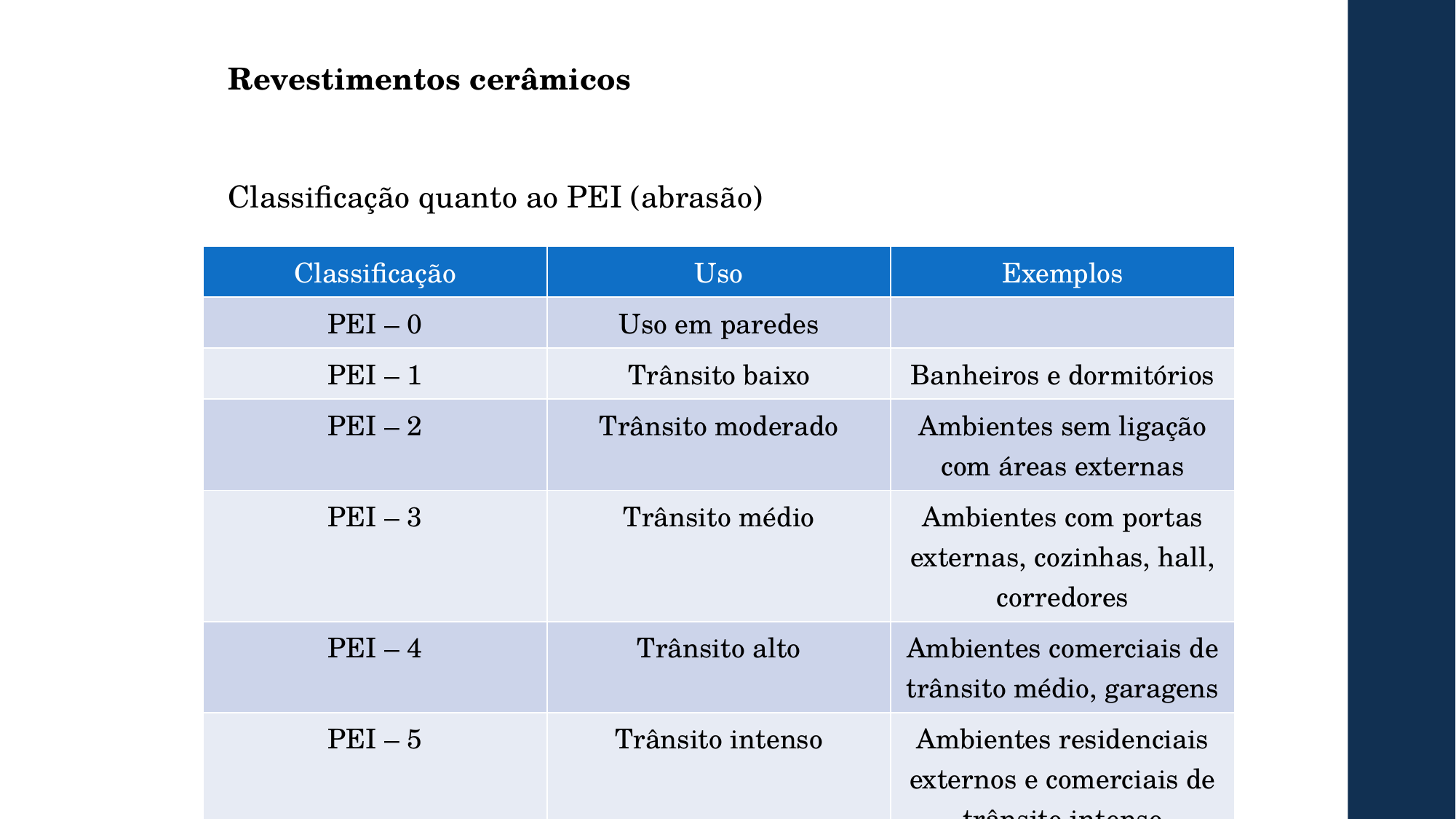

Revestimentos cerâmicos

Classificação quanto ao PEI (abrasão)

| Classificação | Uso | Exemplos |
| --- | --- | --- |
| PEI – 0 | Uso em paredes |  |
| PEI – 1 | Trânsito baixo | Banheiros e dormitórios |
| PEI – 2 | Trânsito moderado | Ambientes sem ligação com áreas externas |
| PEI – 3 | Trânsito médio | Ambientes com portas externas, cozinhas, hall, corredores |
| PEI – 4 | Trânsito alto | Ambientes comerciais de trânsito médio, garagens |
| PEI – 5 | Trânsito intenso | Ambientes residenciais externos e comerciais de trânsito intenso |